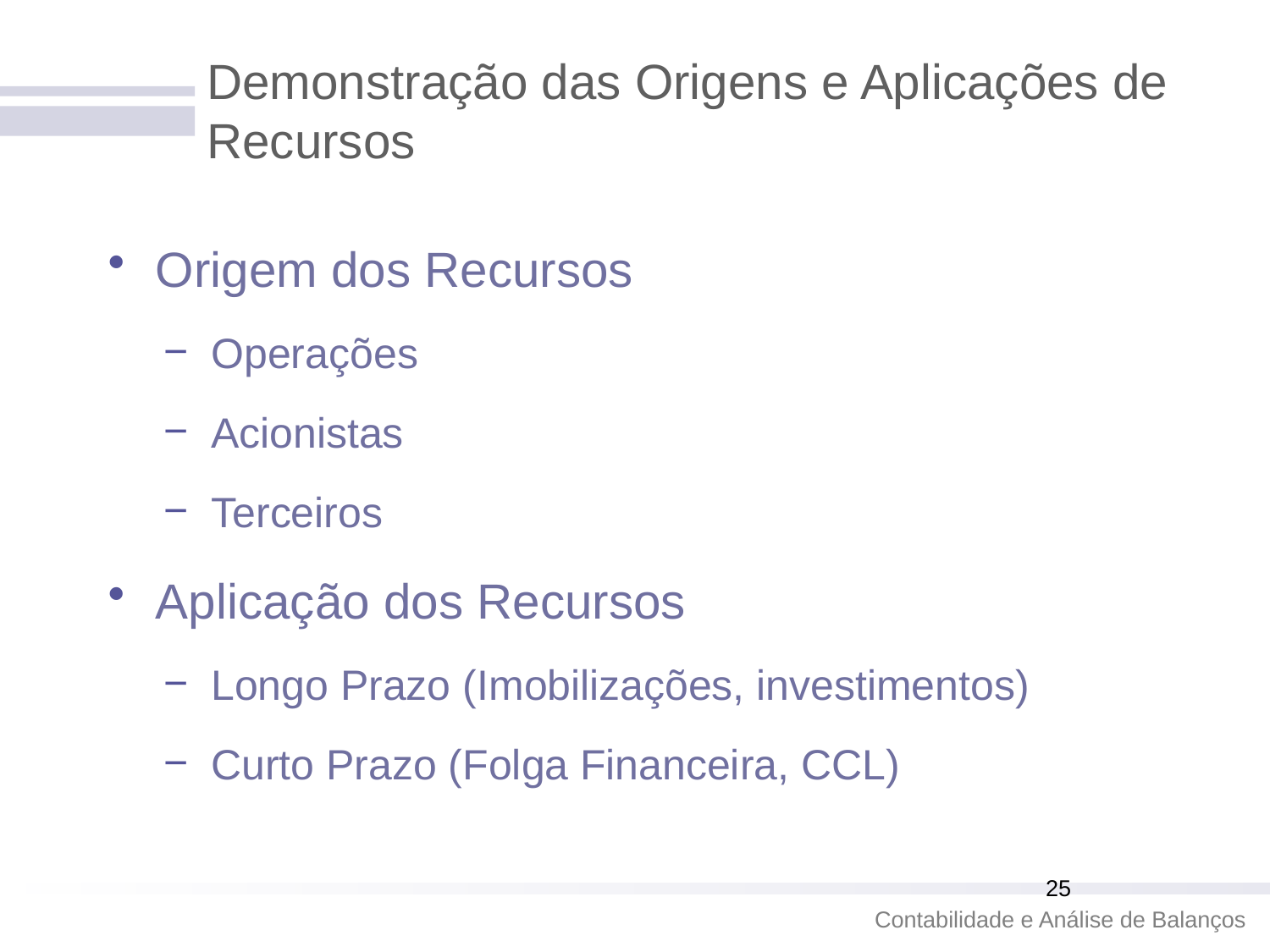

# Demonstração das Origens e Aplicações de Recursos
Origem dos Recursos
Operações
Acionistas
Terceiros
Aplicação dos Recursos
Longo Prazo (Imobilizações, investimentos)
Curto Prazo (Folga Financeira, CCL)
25